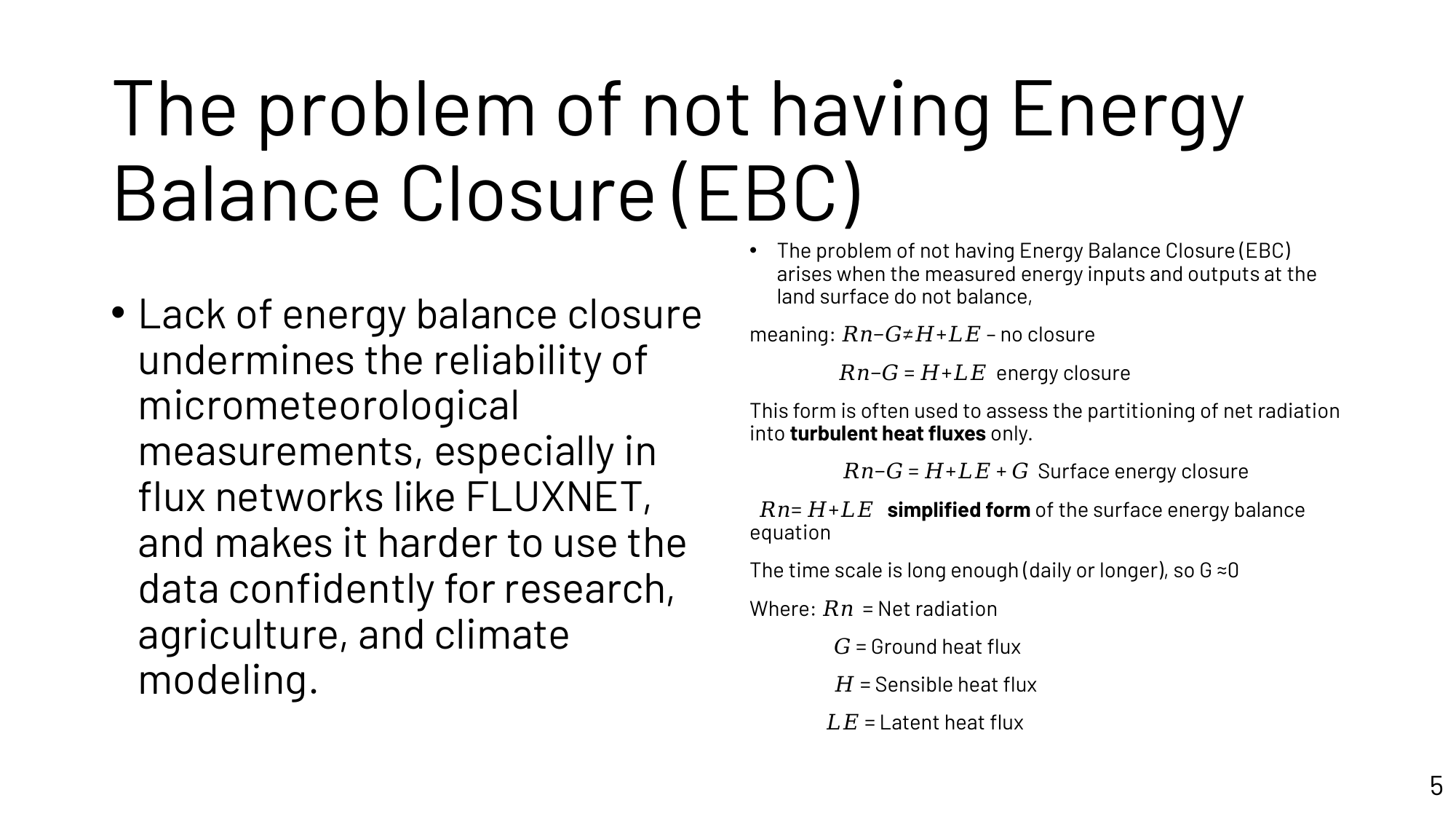

# The problem of not having Energy Balance Closure (EBC)
The problem of not having Energy Balance Closure (EBC) arises when the measured energy inputs and outputs at the land surface do not balance,
meaning: 𝑅𝑛−𝐺≠𝐻+𝐿𝐸 – no closure
                     𝑅𝑛−𝐺 = 𝐻+𝐿𝐸  energy closure
This form is often used to assess the partitioning of net radiation into turbulent heat fluxes only.
                      𝑅𝑛−𝐺 = 𝐻+𝐿𝐸 + 𝐺  Surface energy closure
  𝑅𝑛= 𝐻+𝐿𝐸   simplified form of the surface energy balance equation
The time scale is long enough (daily or longer), so G ≈0
Where: 𝑅𝑛​  = Net radiation
                    𝐺 = Ground heat flux
                    𝐻 = Sensible heat flux
                  𝐿𝐸 = Latent heat flux
Lack of energy balance closure undermines the reliability of micrometeorological measurements, especially in flux networks like FLUXNET, and makes it harder to use the data confidently for research, agriculture, and climate modeling.
5